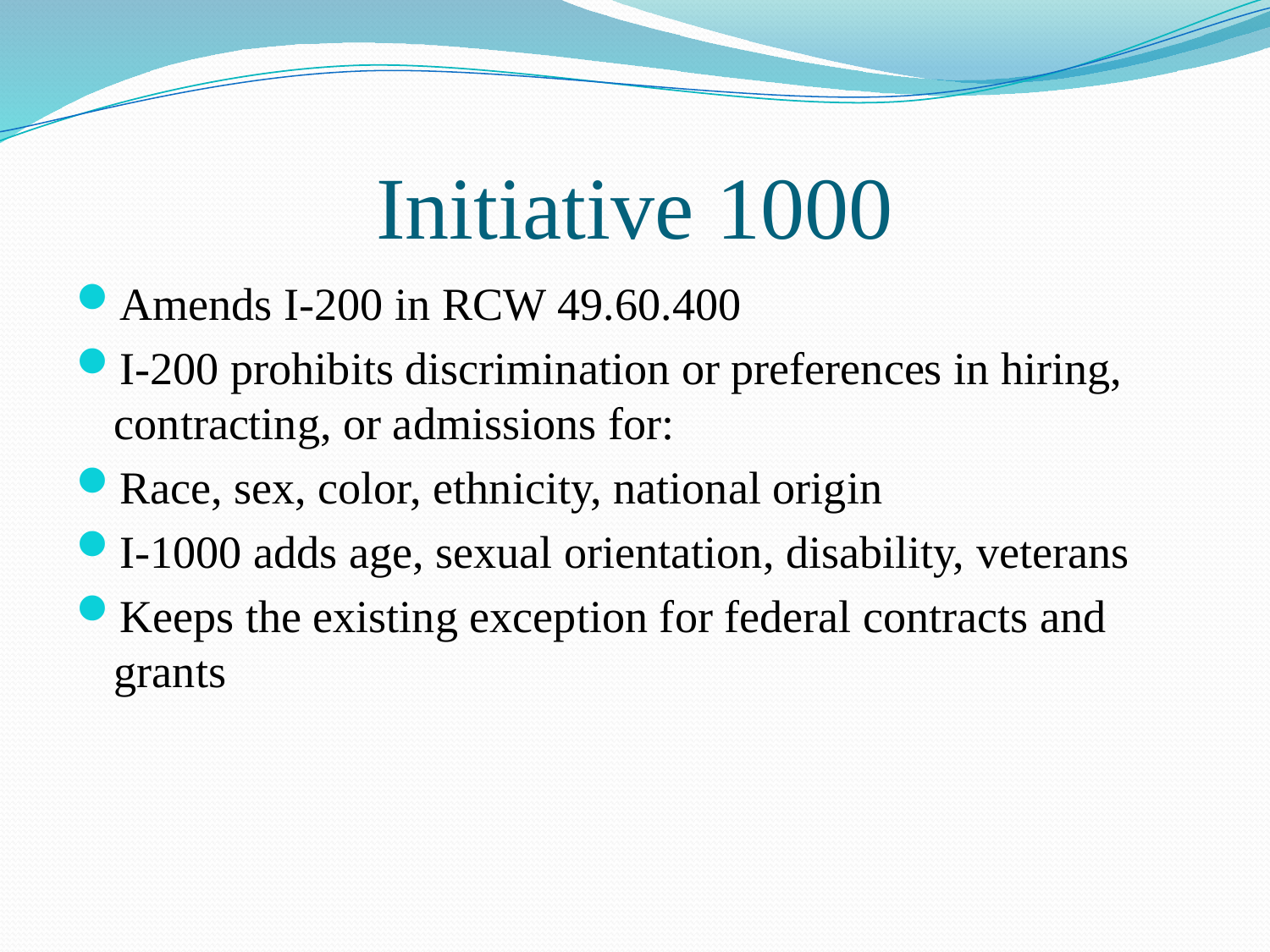

# Initiative 1000
Amends I-200 in RCW 49.60.400
I-200 prohibits discrimination or preferences in hiring, contracting, or admissions for:
Race, sex, color, ethnicity, national origin
I-1000 adds age, sexual orientation, disability, veterans
Keeps the existing exception for federal contracts and grants